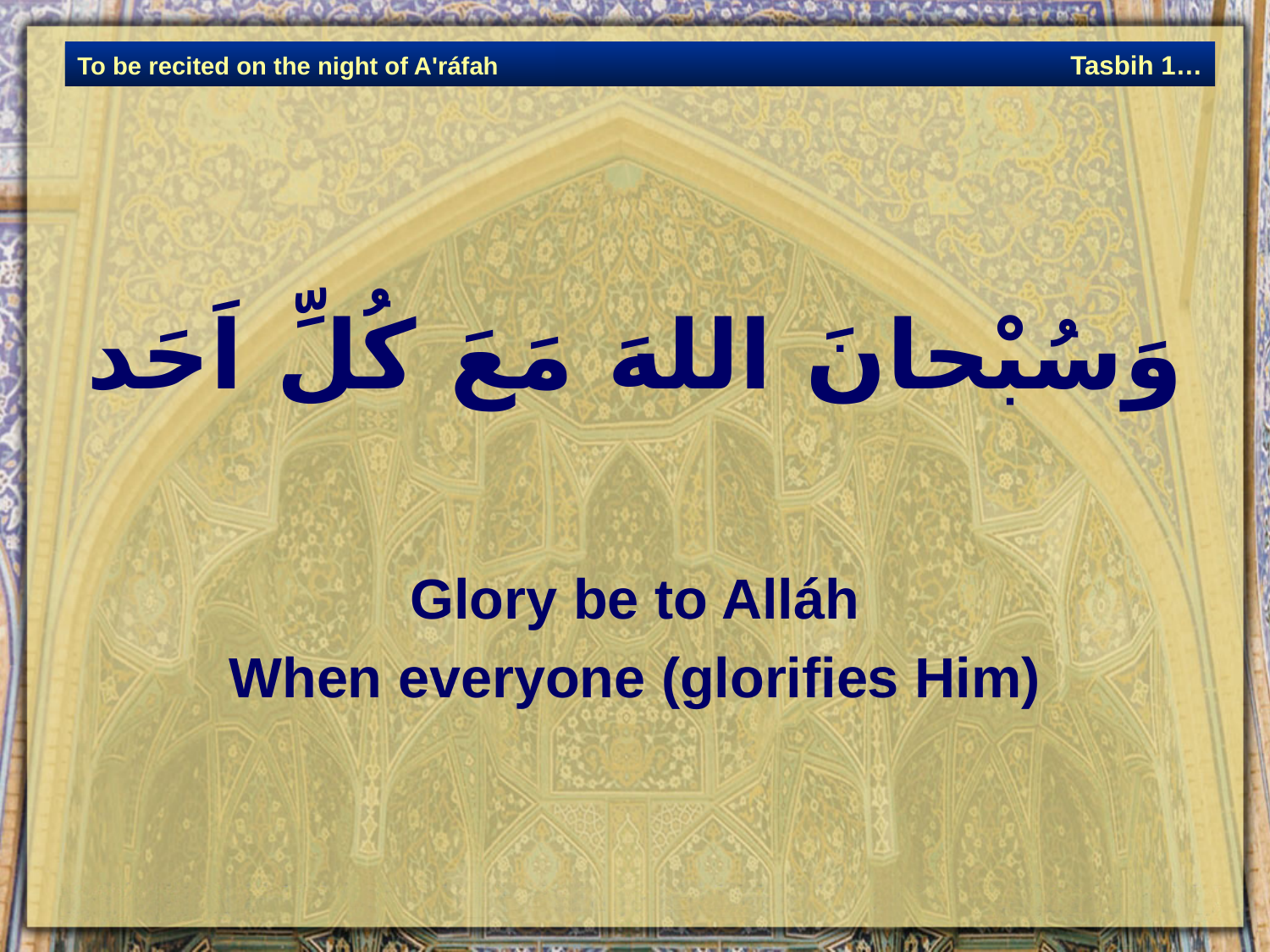

وَسُبْحانَ اللهَ مَعَ كُلِّ اَحَد
Glory be to Alláh
When everyone (glorifies Him)
Tasbih 1…
To be recited on the night of A'ráfah